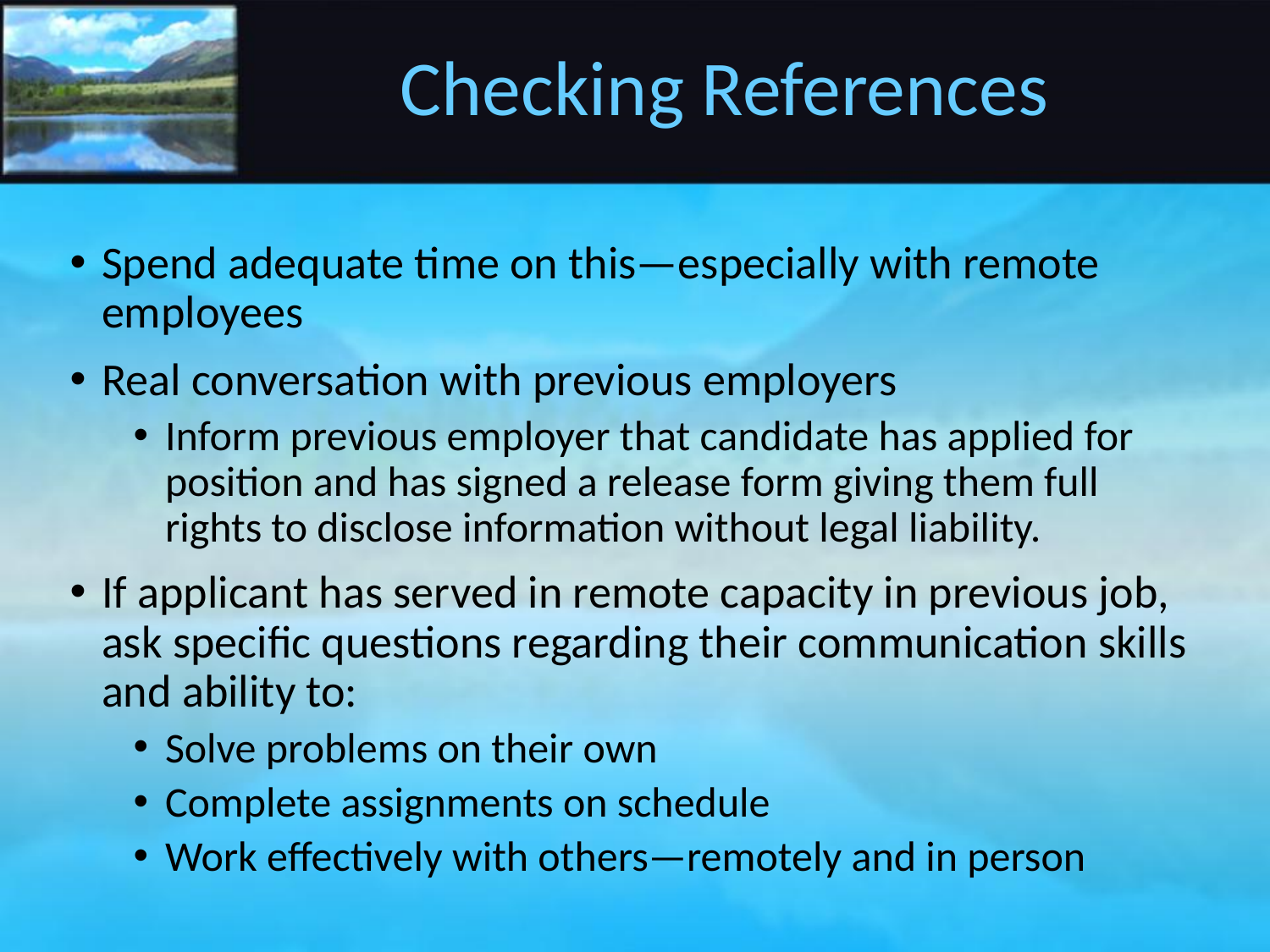

# Checking References
Spend adequate time on this—especially with remote employees
Real conversation with previous employers
Inform previous employer that candidate has applied for position and has signed a release form giving them full rights to disclose information without legal liability.
If applicant has served in remote capacity in previous job, ask specific questions regarding their communication skills and ability to:
Solve problems on their own
Complete assignments on schedule
Work effectively with others—remotely and in person
18